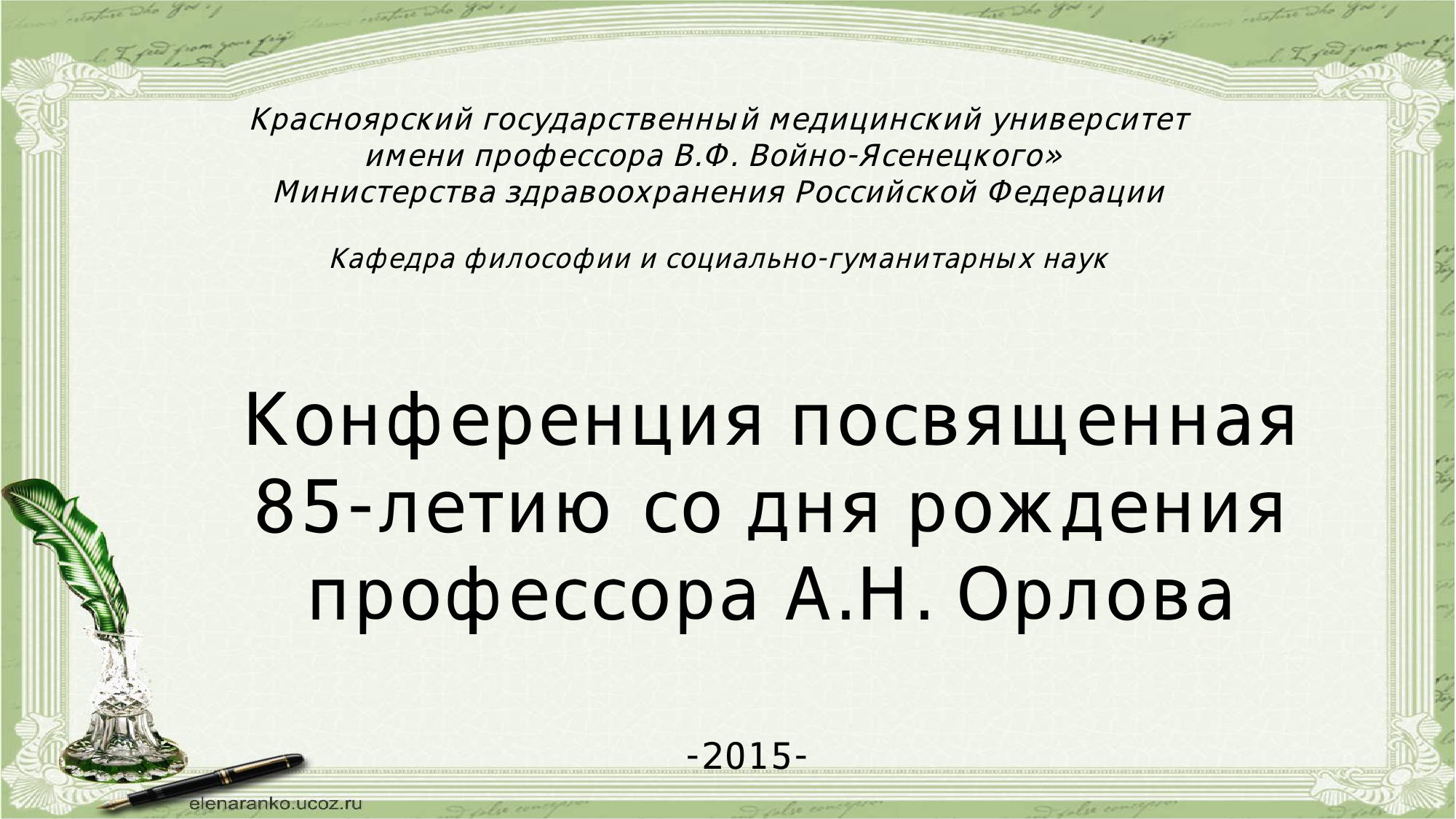

Красноярский государственный медицинский университет имени профессора В.Ф. Войно-Ясенецкого»
Министерства здравоохранения Российской Федерации

Кафедра философии и социально-гуманитарных наук
Конференция посвященная 85-летию со дня рождения профессора А.Н. Орлова
-2015-